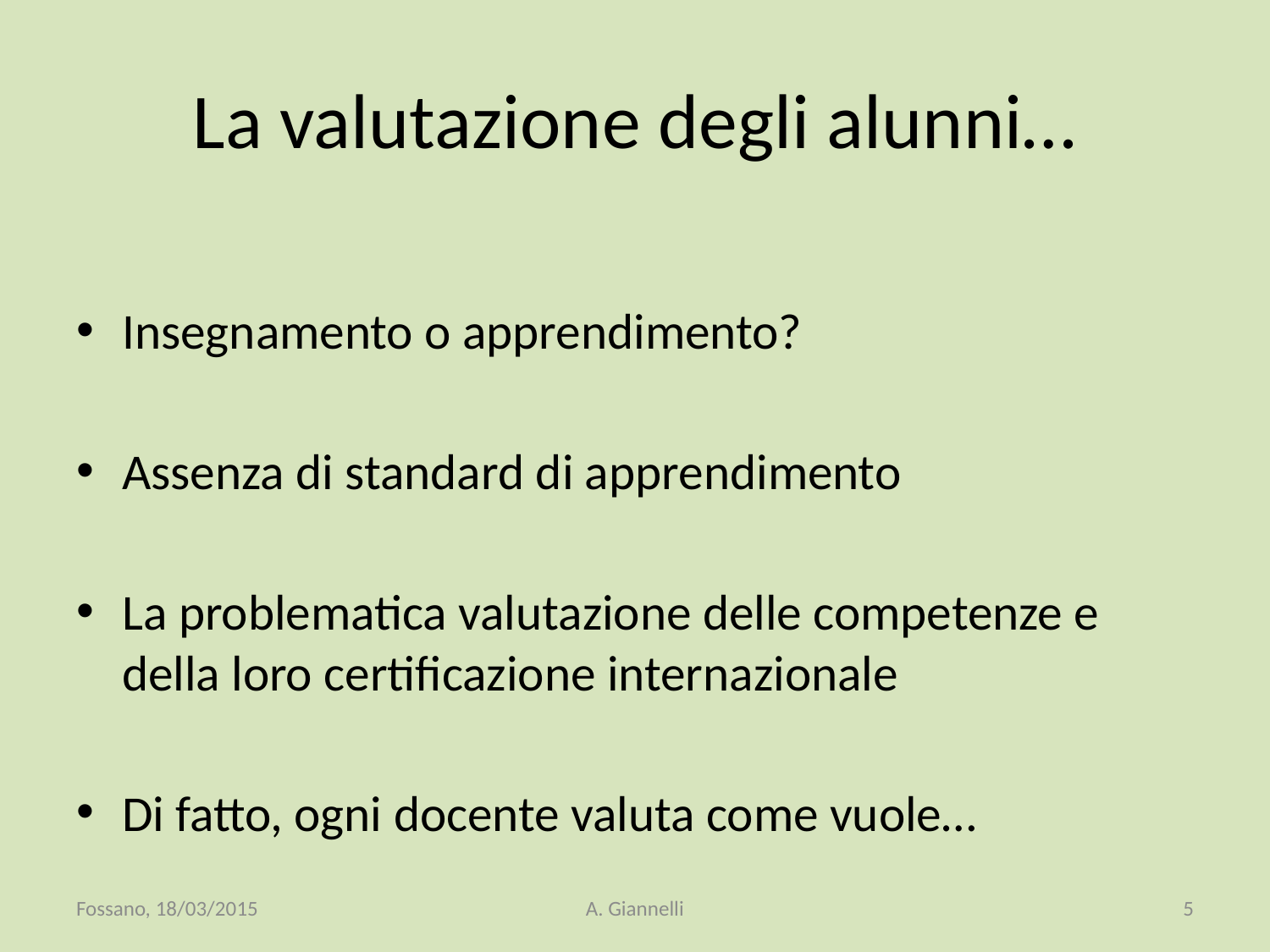

# La valutazione degli alunni…

Insegnamento o apprendimento?

Assenza di standard di apprendimento

La problematica valutazione delle competenze e della loro certificazione internazionale

Di fatto, ogni docente valuta come vuole…

Fossano, 18/03/2015
A. Giannelli
5